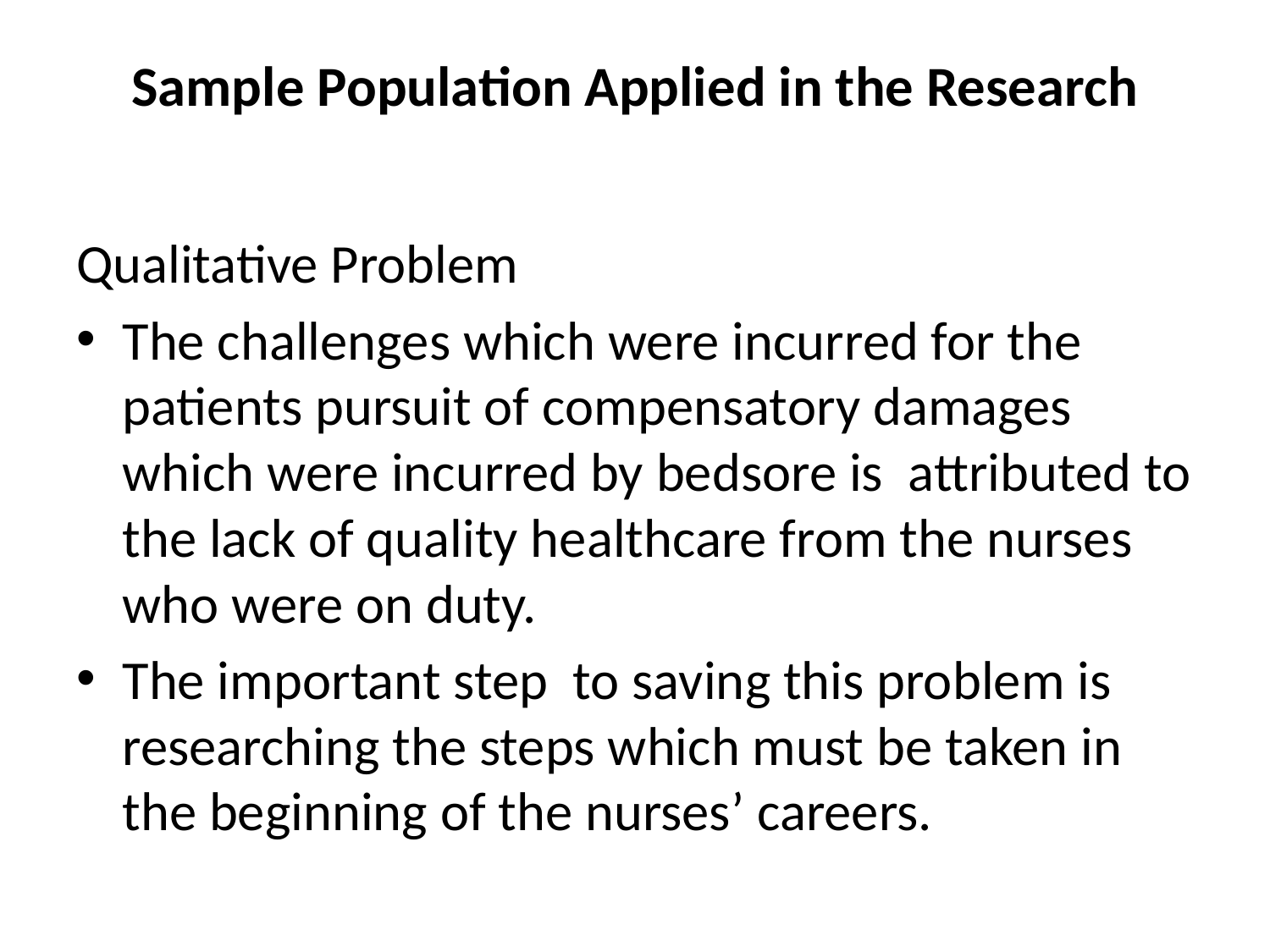

# Sample Population Applied in the Research
Qualitative Problem
The challenges which were incurred for the patients pursuit of compensatory damages which were incurred by bedsore is  attributed to the lack of quality healthcare from the nurses who were on duty.
The important step  to saving this problem is researching the steps which must be taken in the beginning of the nurses’ careers.